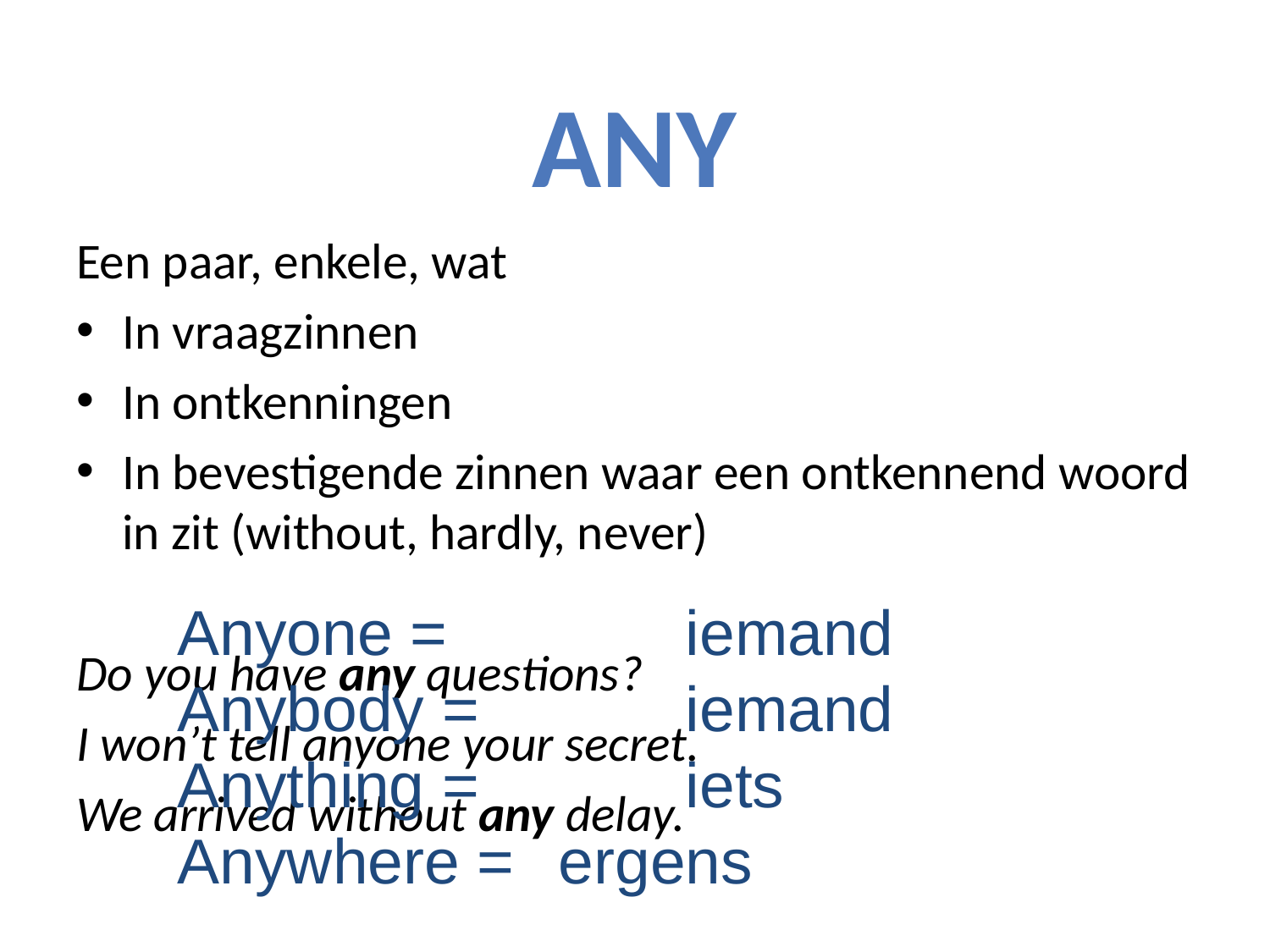

Any
Een paar, enkele, wat
In vraagzinnen
In ontkenningen
In bevestigende zinnen waar een ontkennend woord in zit (without, hardly, never)

Do you have any questions?
I won’t tell anyone your secret.
We arrived without any delay.
Anyone = 		iemand
Anybody = 		iemand
Anything = 		iets
Anywhere = 	ergens